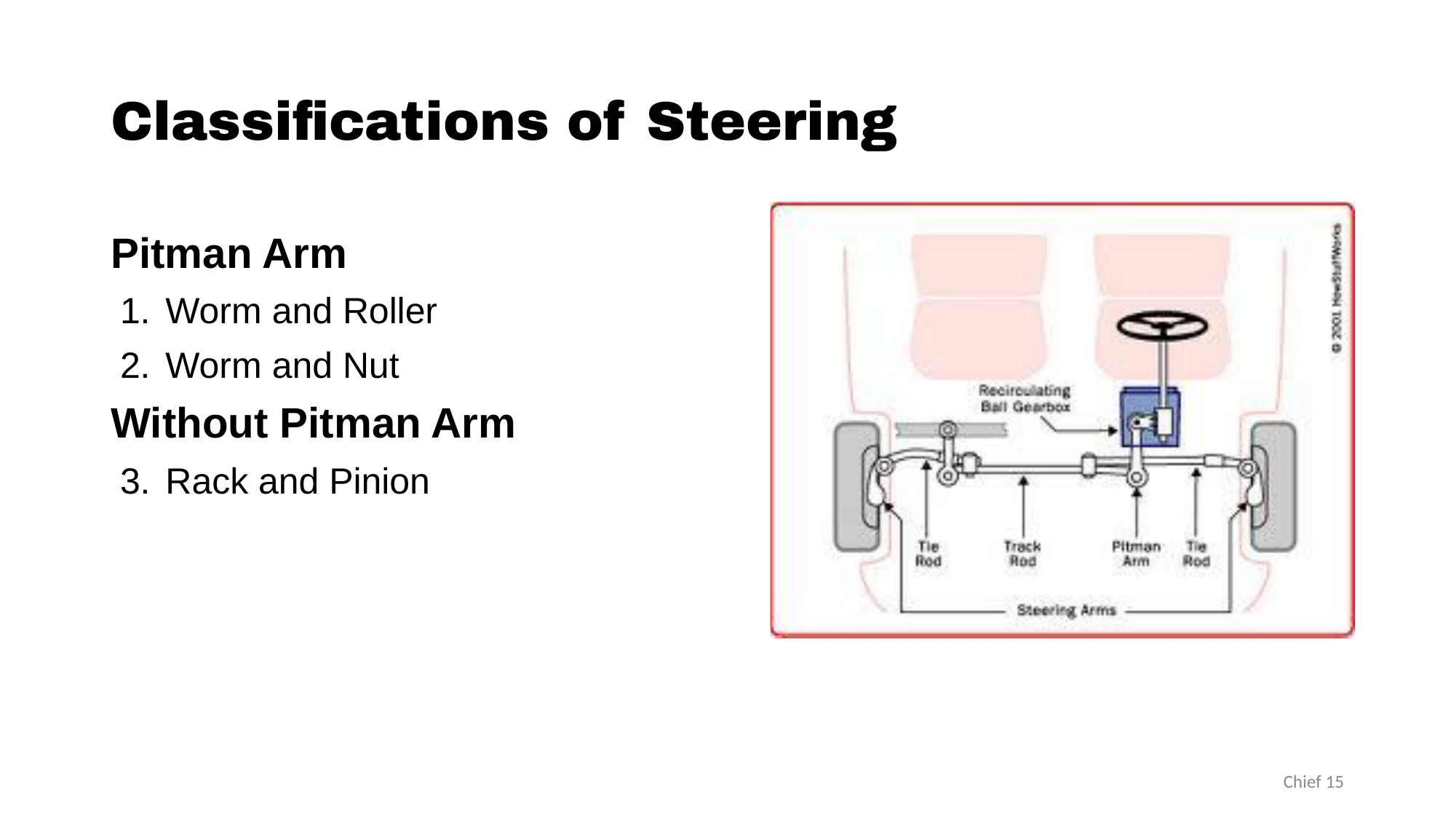

# Classifications of Steering

Pitman Arm
Worm and Roller
Worm and Nut
Without Pitman Arm
Rack and Pinion
Chief 15